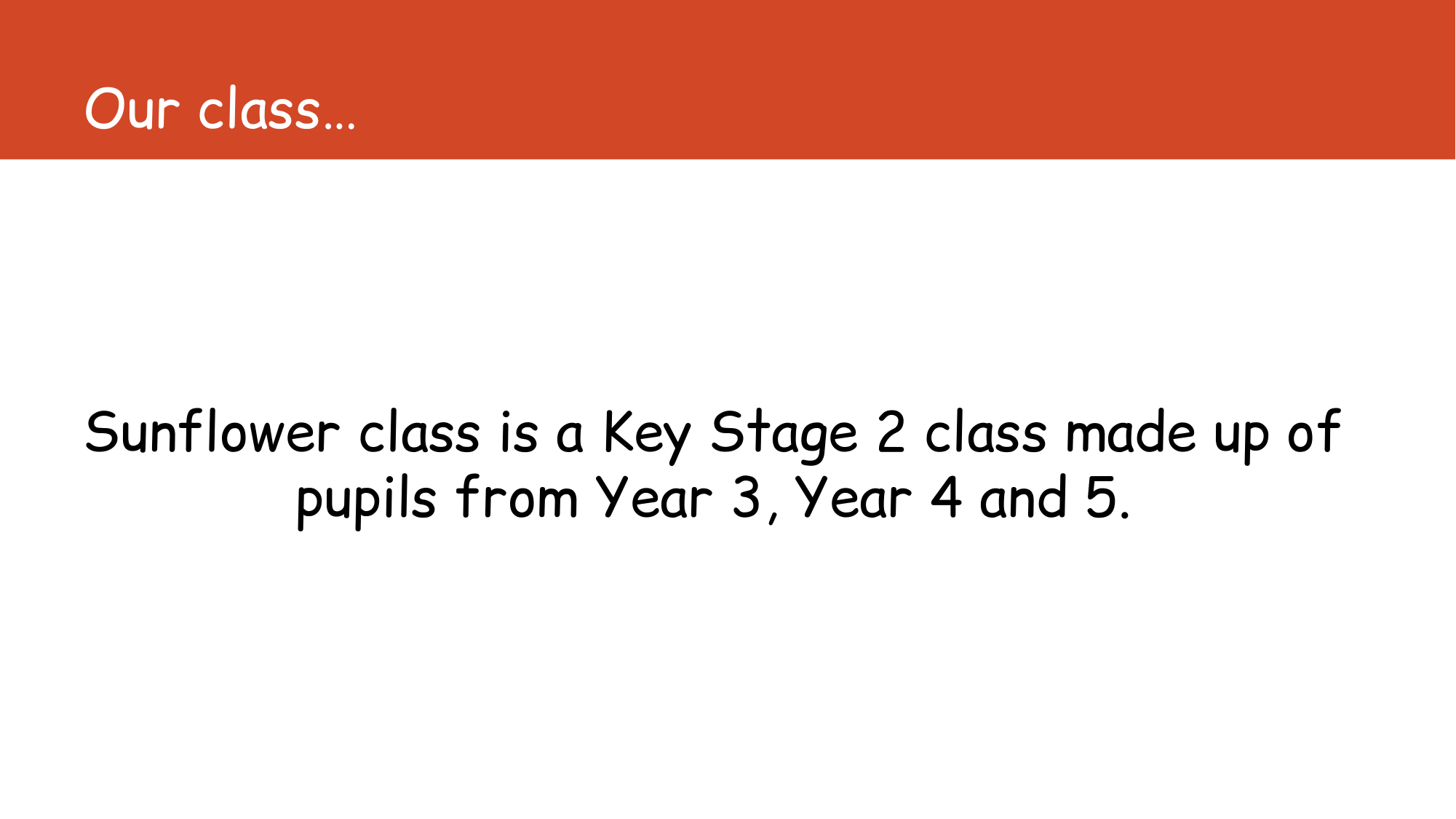

# Our class…
Sunflower class is a Key Stage 2 class made up of pupils from Year 3, Year 4 and 5.